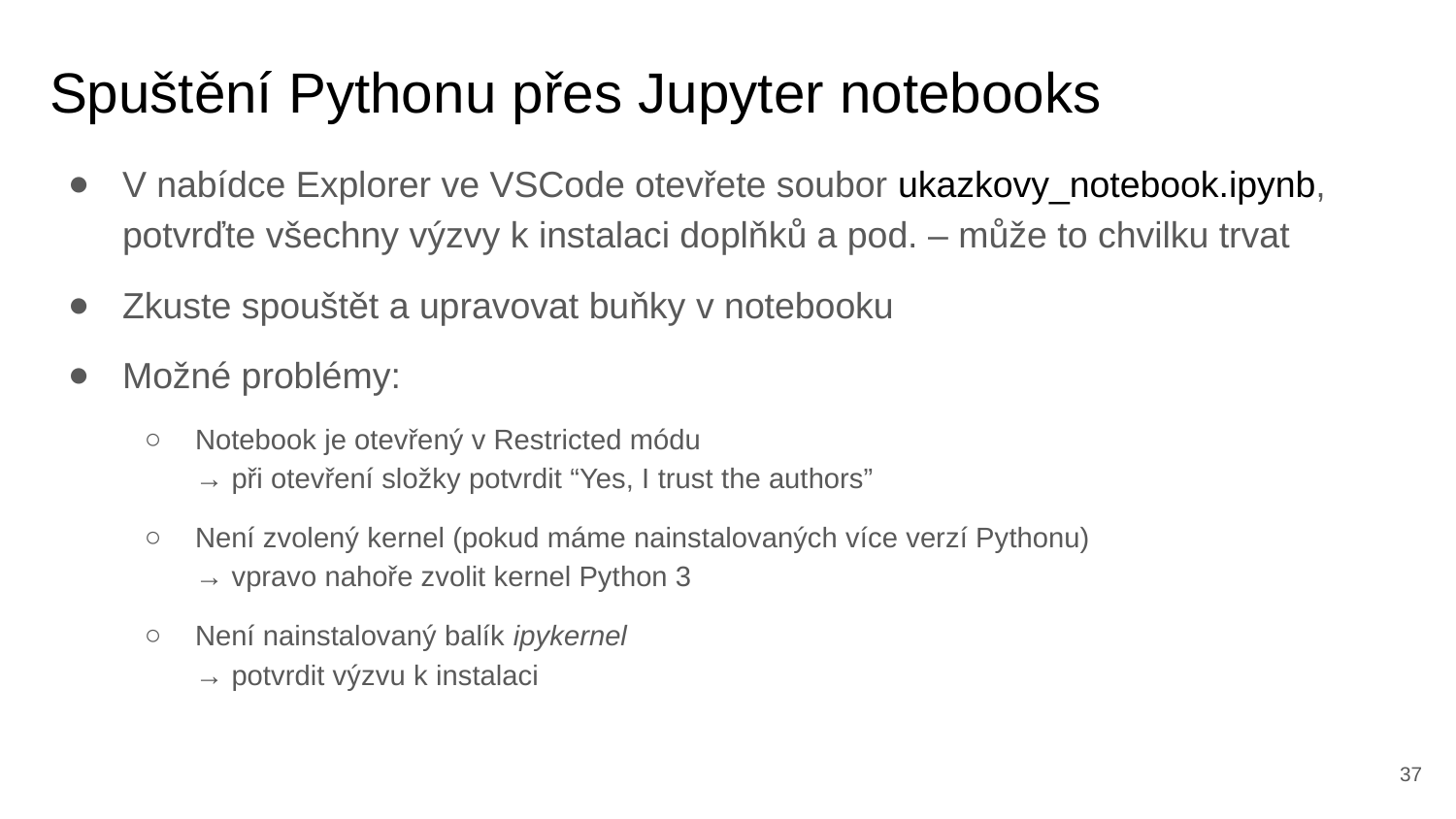

# Spuštění Pythonu přes Jupyter notebooks
V nabídce Explorer ve VSCode otevřete soubor ukazkovy_notebook.ipynb,
potvrďte všechny výzvy k instalaci doplňků a pod. – může to chvilku trvat
Zkuste spouštět a upravovat buňky v notebooku
Možné problémy:
Notebook je otevřený v Restricted módu
→ při otevření složky potvrdit “Yes, I trust the authors”
Není zvolený kernel (pokud máme nainstalovaných více verzí Pythonu)
→ vpravo nahoře zvolit kernel Python 3
Není nainstalovaný balík ipykernel
→ potvrdit výzvu k instalaci
37